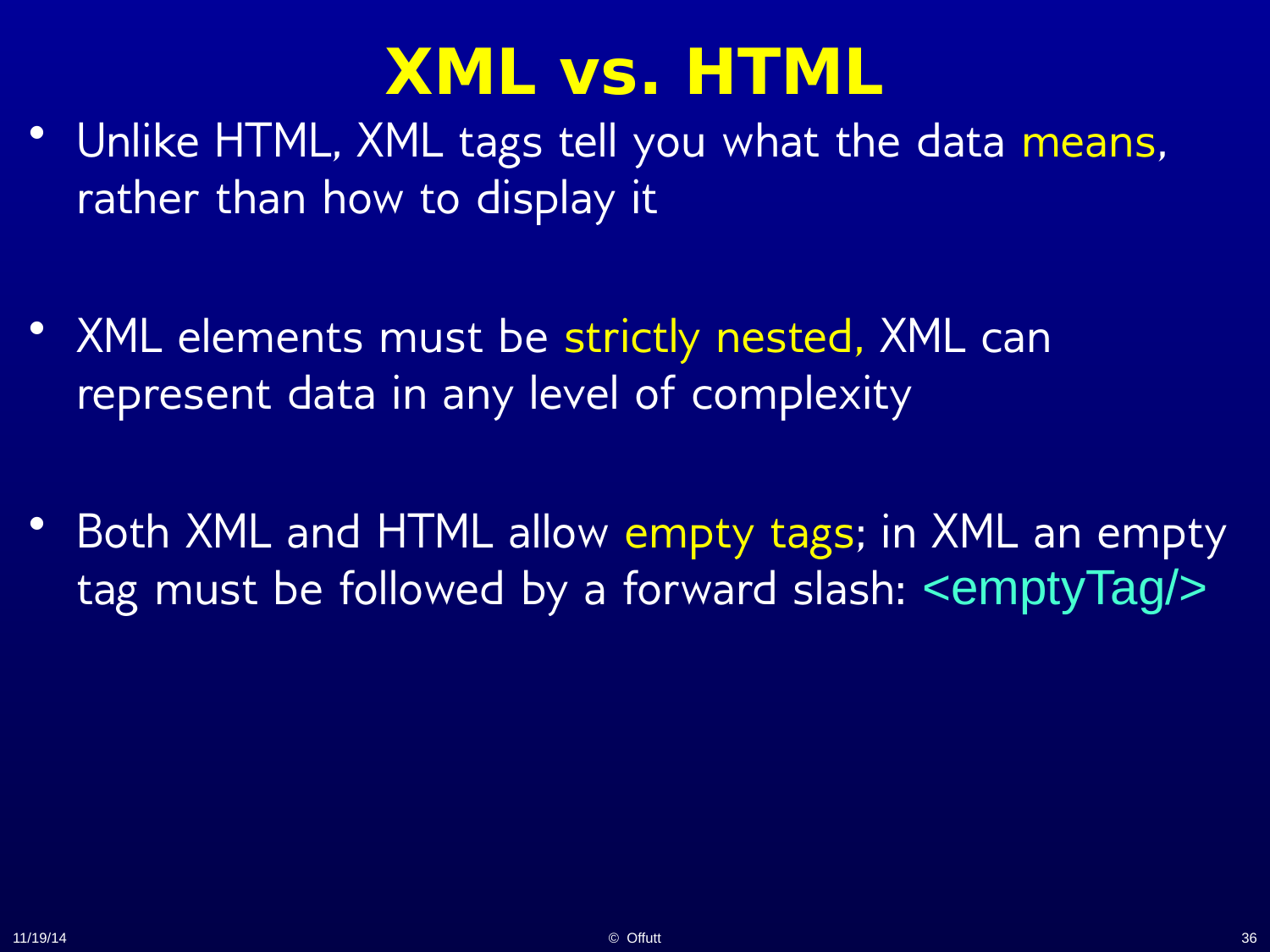

# XML vs. HTML
Unlike HTML, XML tags tell you what the data means, rather than how to display it

XML elements must be strictly nested, XML can represent data in any level of complexity

Both XML and HTML allow empty tags; in XML an empty tag must be followed by a forward slash: <emptyTag/>

11/19/14
©  Offutt
36